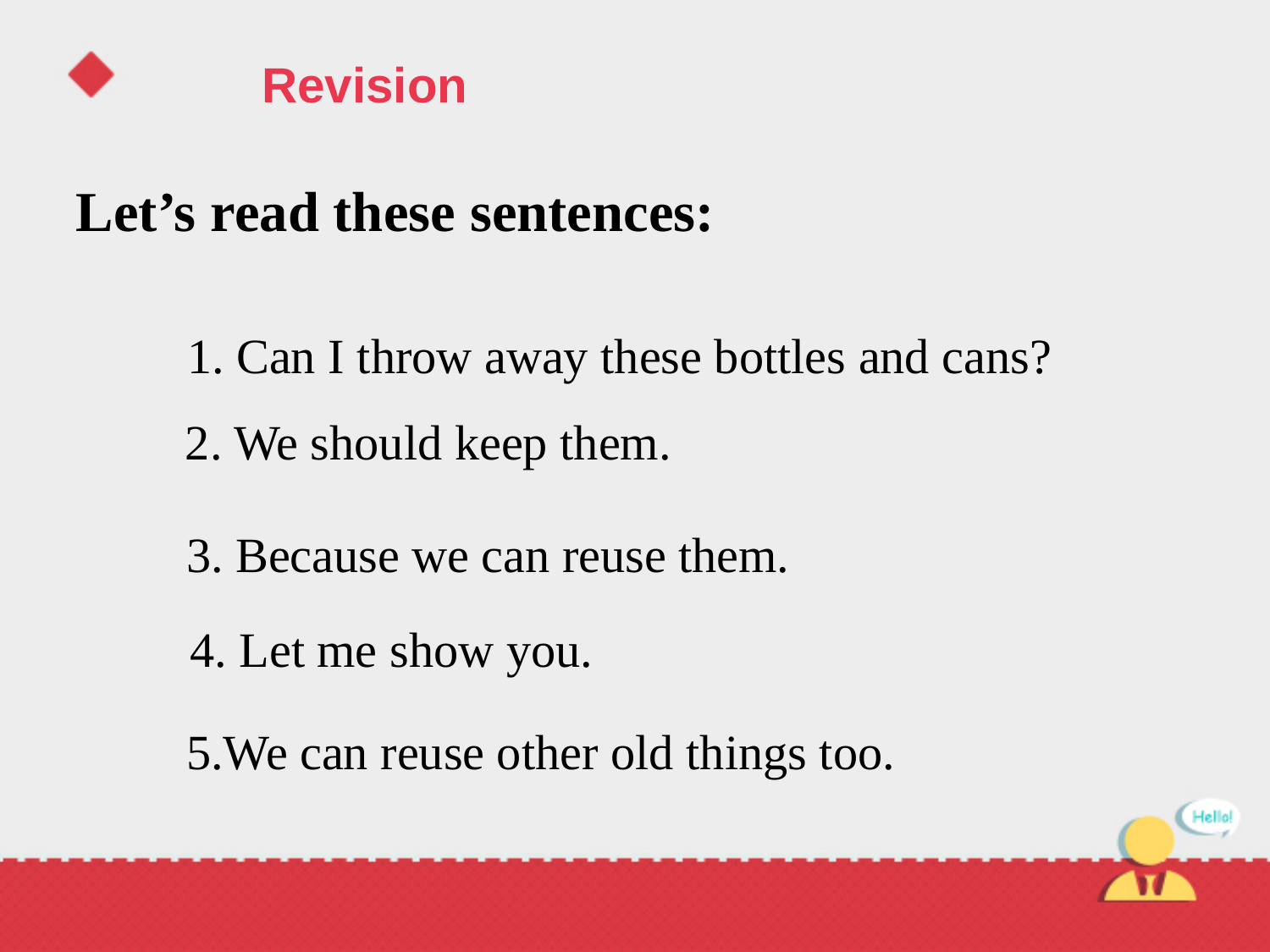

# Revision
Let’s read these sentences:
1. Can I throw away these bottles and cans?

2. We should keep them.
3. Because we can reuse them.
4. Let me show you.
5.We can reuse other old things too.